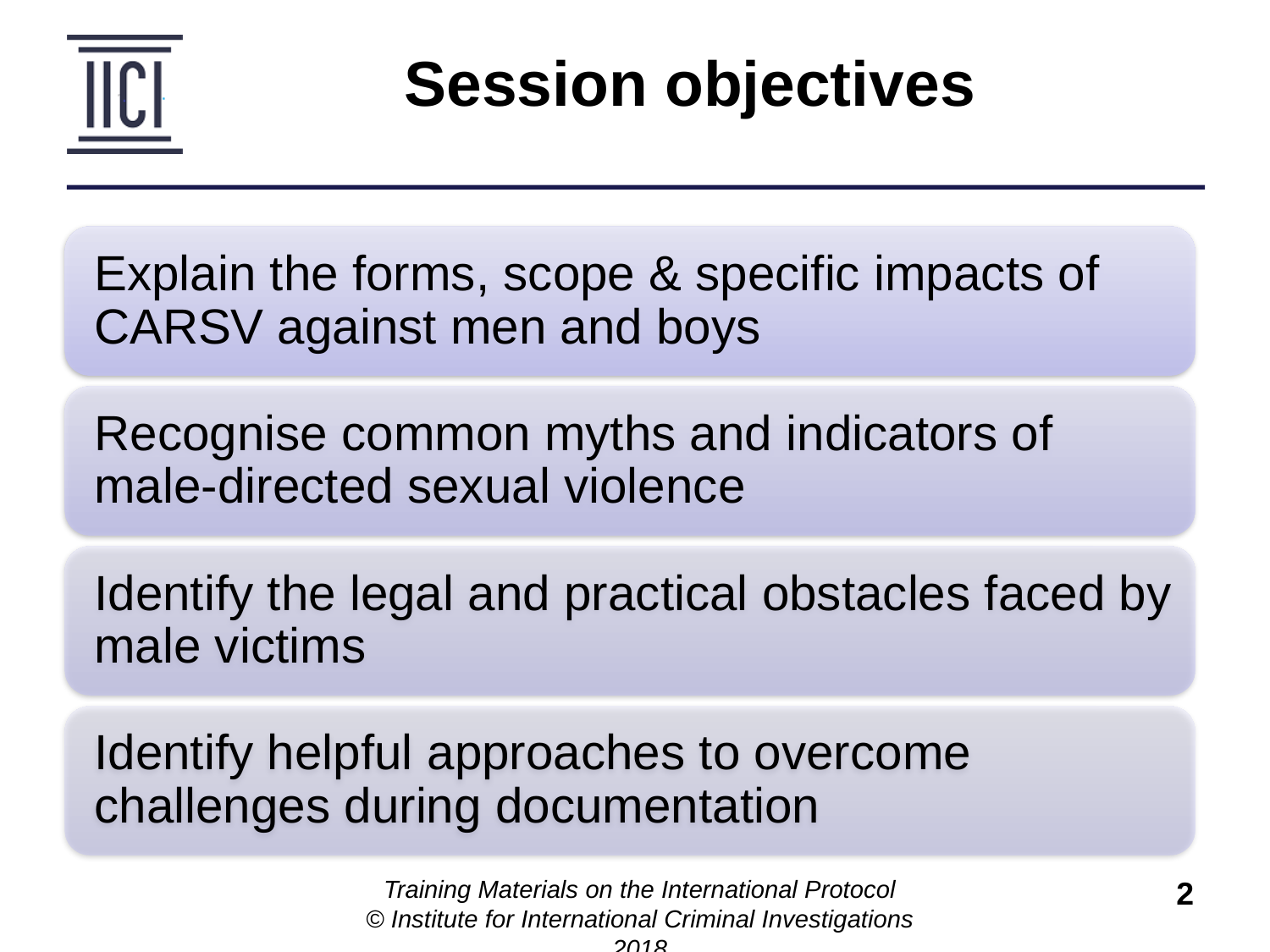

Session objectives
Explain the forms, scope & specific impacts of CARSV against men and boys
Recognise common myths and indicators of male-directed sexual violence
Identify the legal and practical obstacles faced by male victims
Identify helpful approaches to overcome challenges during documentation
Training Materials on the International Protocol
© Institute for International Criminal Investigations 2018
2